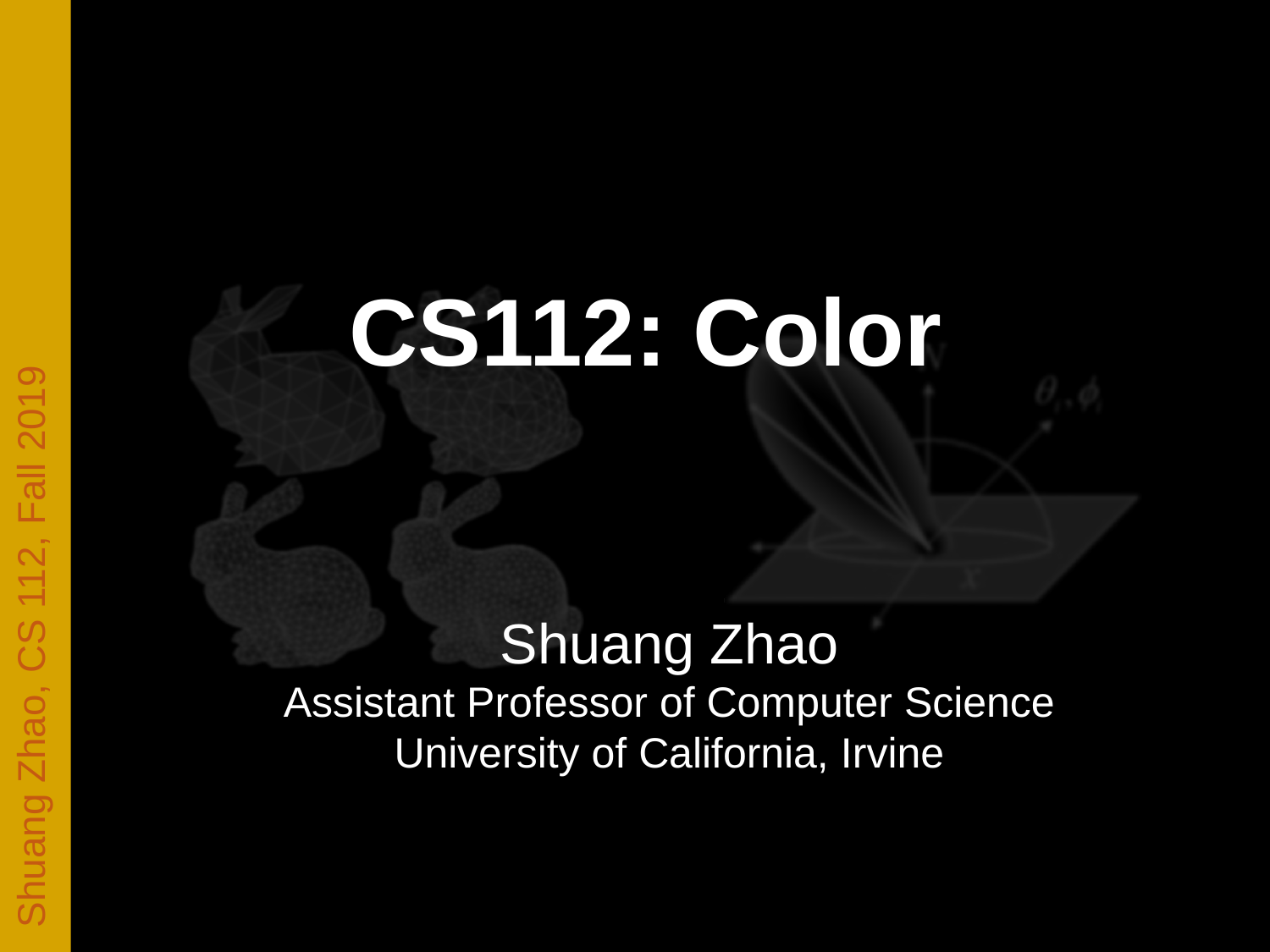

CS112: Color
Shuang Zhao
Assistant Professor of Computer Science
University of California, Irvine